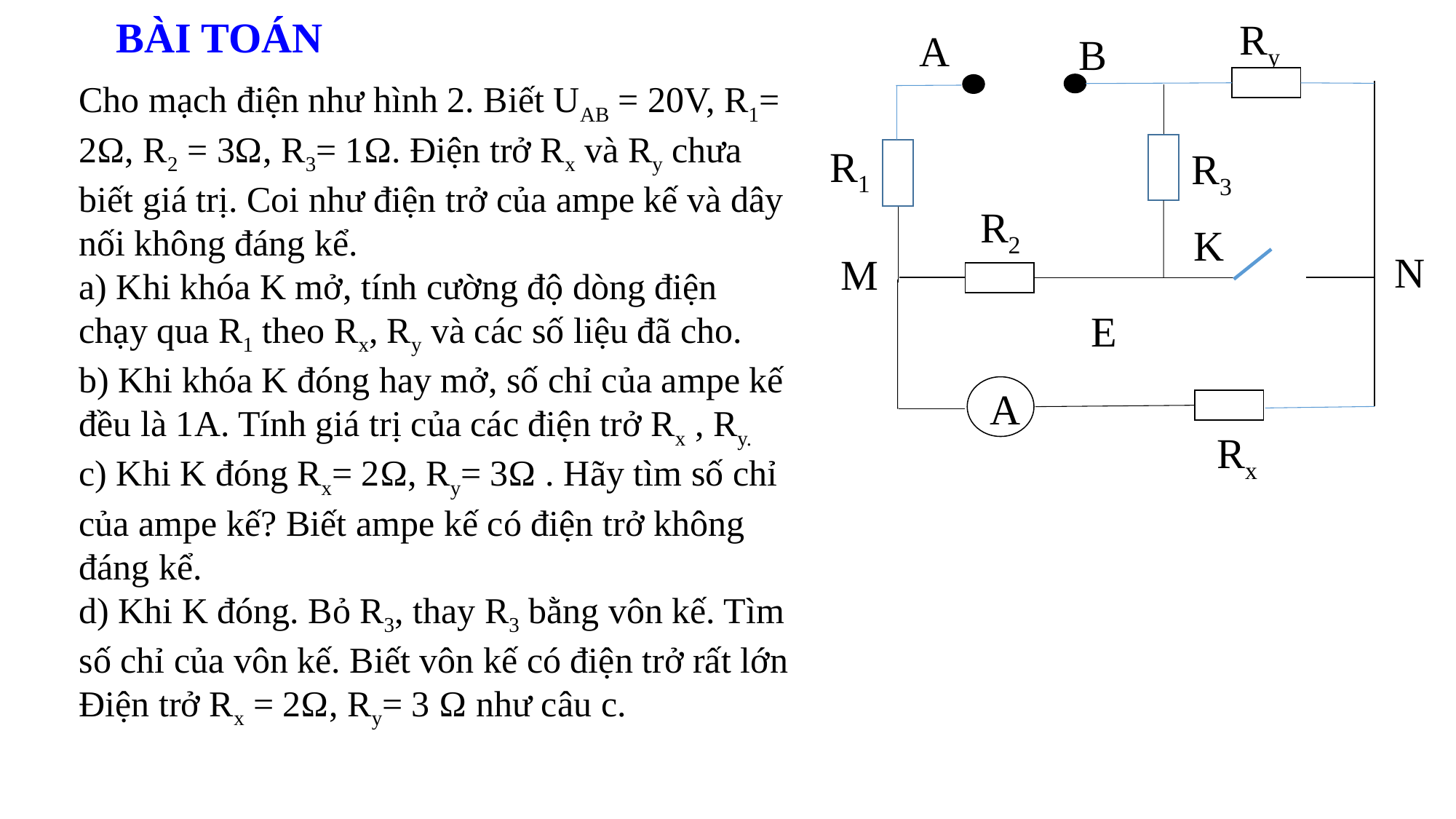

Ry
A
B

R1
R3

R2
K
N
M

E
  A

Rx
BÀI TOÁN
Cho mạch điện như hình 2. Biết UAB = 20V, R1= 2Ω, R2 = 3Ω, R3= 1Ω. Điện trở Rx và Ry chưa biết giá trị. Coi như điện trở của ampe kế và dây nối không đáng kể.
a) Khi khóa K mở, tính cường độ dòng điện chạy qua R1 theo Rx, Ry và các số liệu đã cho.
b) Khi khóa K đóng hay mở, số chỉ của ampe kế đều là 1A. Tính giá trị của các điện trở Rx , Ry.
c) Khi K đóng Rx= 2Ω, Ry= 3Ω . Hãy tìm số chỉ của ampe kế? Biết ampe kế có điện trở không đáng kể.
d) Khi K đóng. Bỏ R3, thay R3 bằng vôn kế. Tìm số chỉ của vôn kế. Biết vôn kế có điện trở rất lớn
Điện trở Rx = 2Ω, Ry= 3 Ω như câu c.